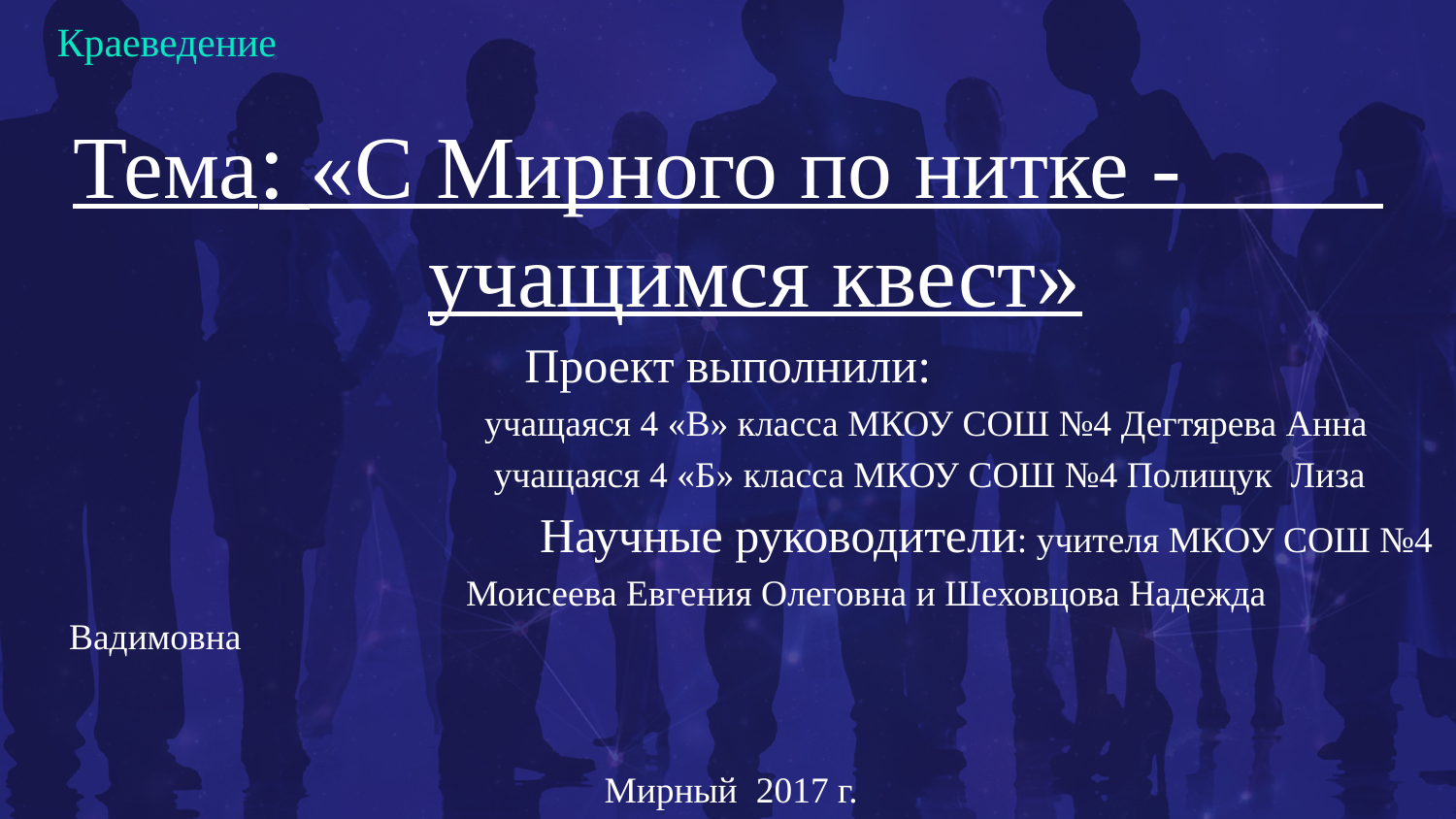

Краеведение
Тема: «С Мирного по нитке -          учащимся квест»
Проект выполнили:
                                                         учащаяся 4 «В» класса МКОУ СОШ №4 Дегтярева Анна
                                                    учащаяся 4 «Б» класса МКОУ СОШ №4 Полищук  Лиза
                                                         Научные руководители: учителя МКОУ СОШ №4
                                                 Моисеева Евгения Олеговна и Шеховцова Надежда Вадимовна

                                                                Мирный  2017 г.